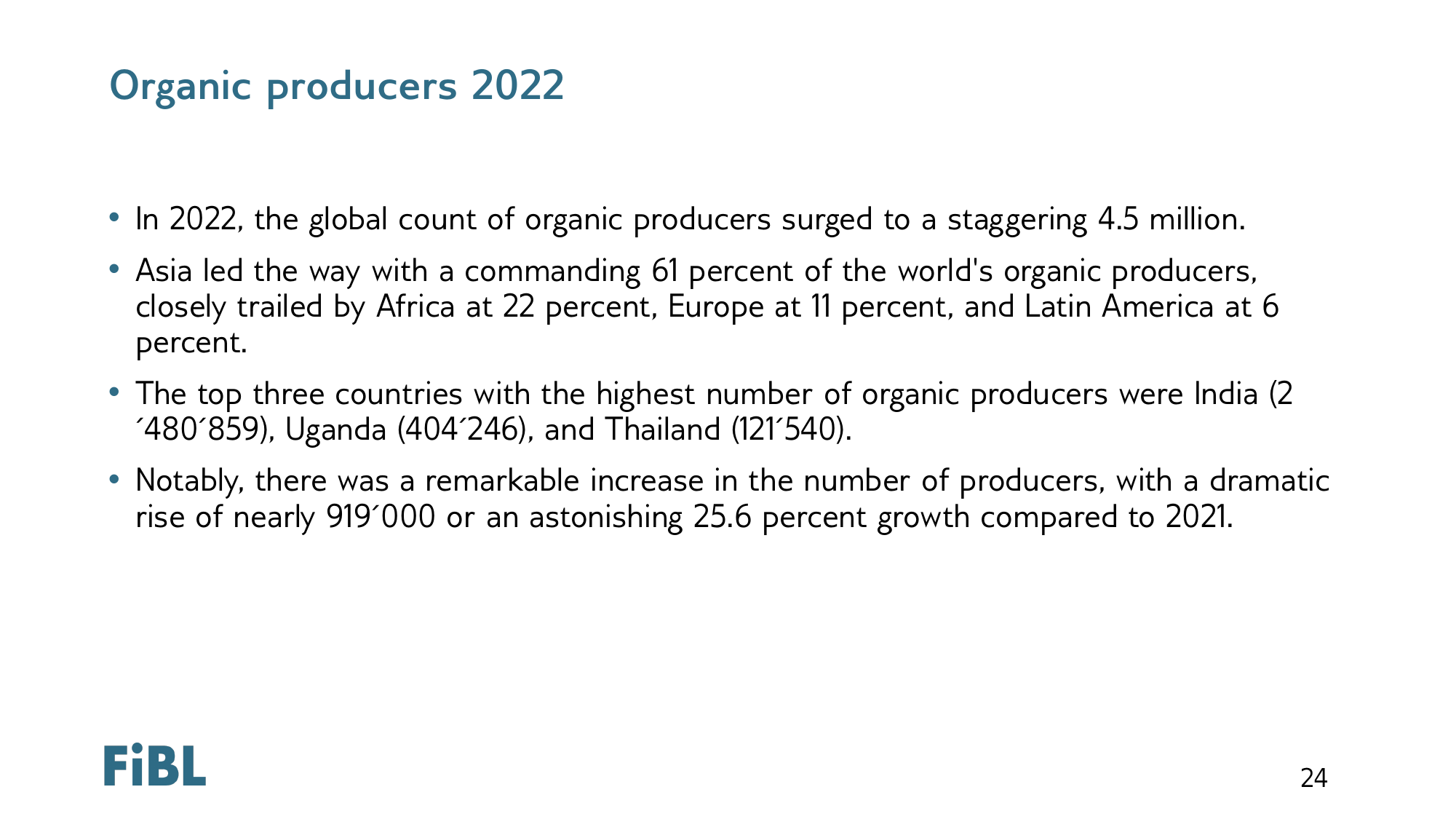

# Organic producers 2022
In 2022, the global count of organic producers surged to a staggering 4.5 million.
Asia led the way with a commanding 61 percent of the world's organic producers, closely trailed by Africa at 22 percent, Europe at 11 percent, and Latin America at 6 percent.
The top three countries with the highest number of organic producers were India (2´480´859), Uganda (404´246), and Thailand (121´540).
Notably, there was a remarkable increase in the number of producers, with a dramatic rise of nearly 919´000 or an astonishing 25.6 percent growth compared to 2021.